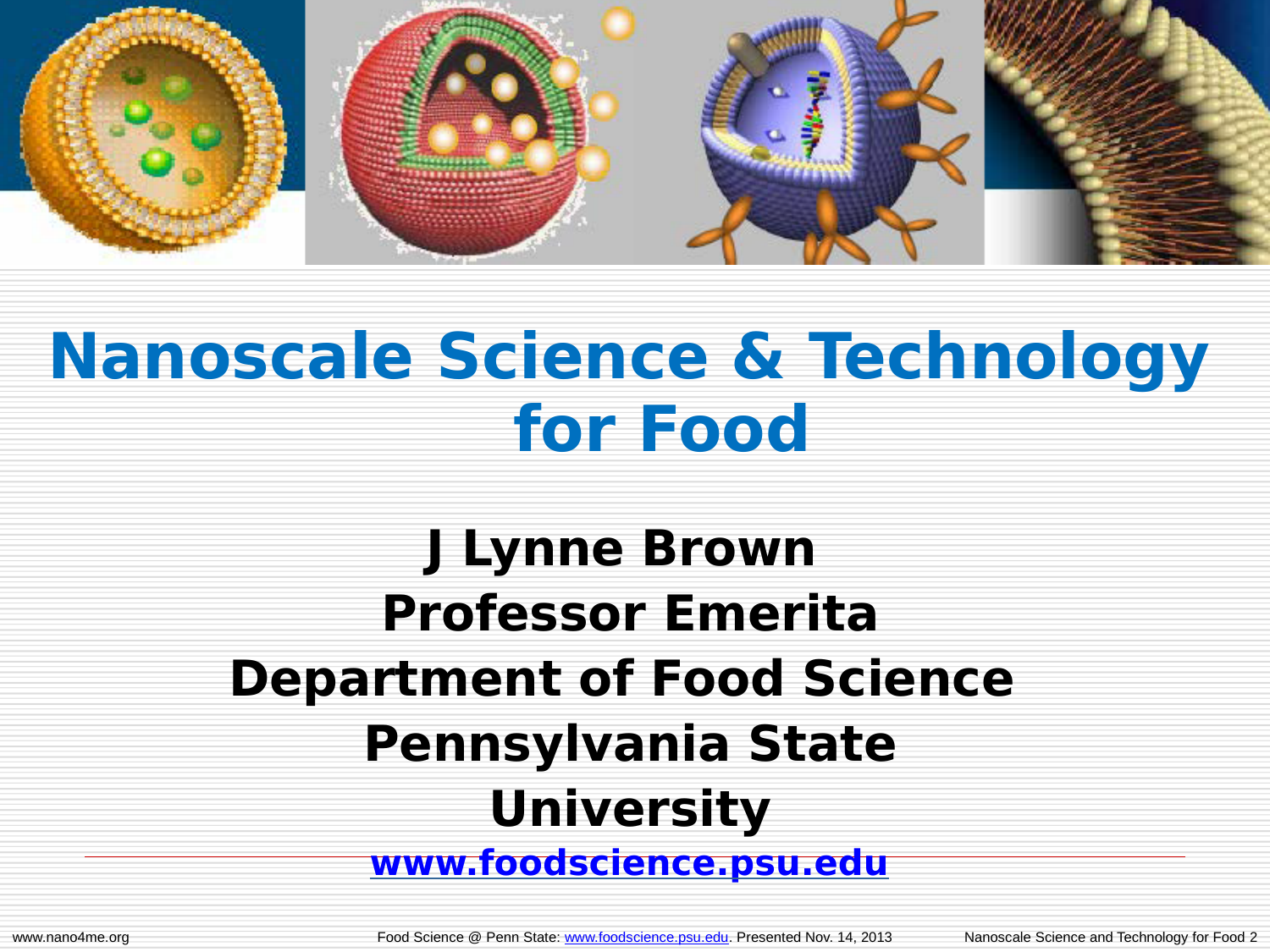

# Nanoscale Science & Technology
for Food
J Lynne Brown  Professor Emerita
Department of Food Science  Pennsylvania State University
www.foodscience.psu.edu